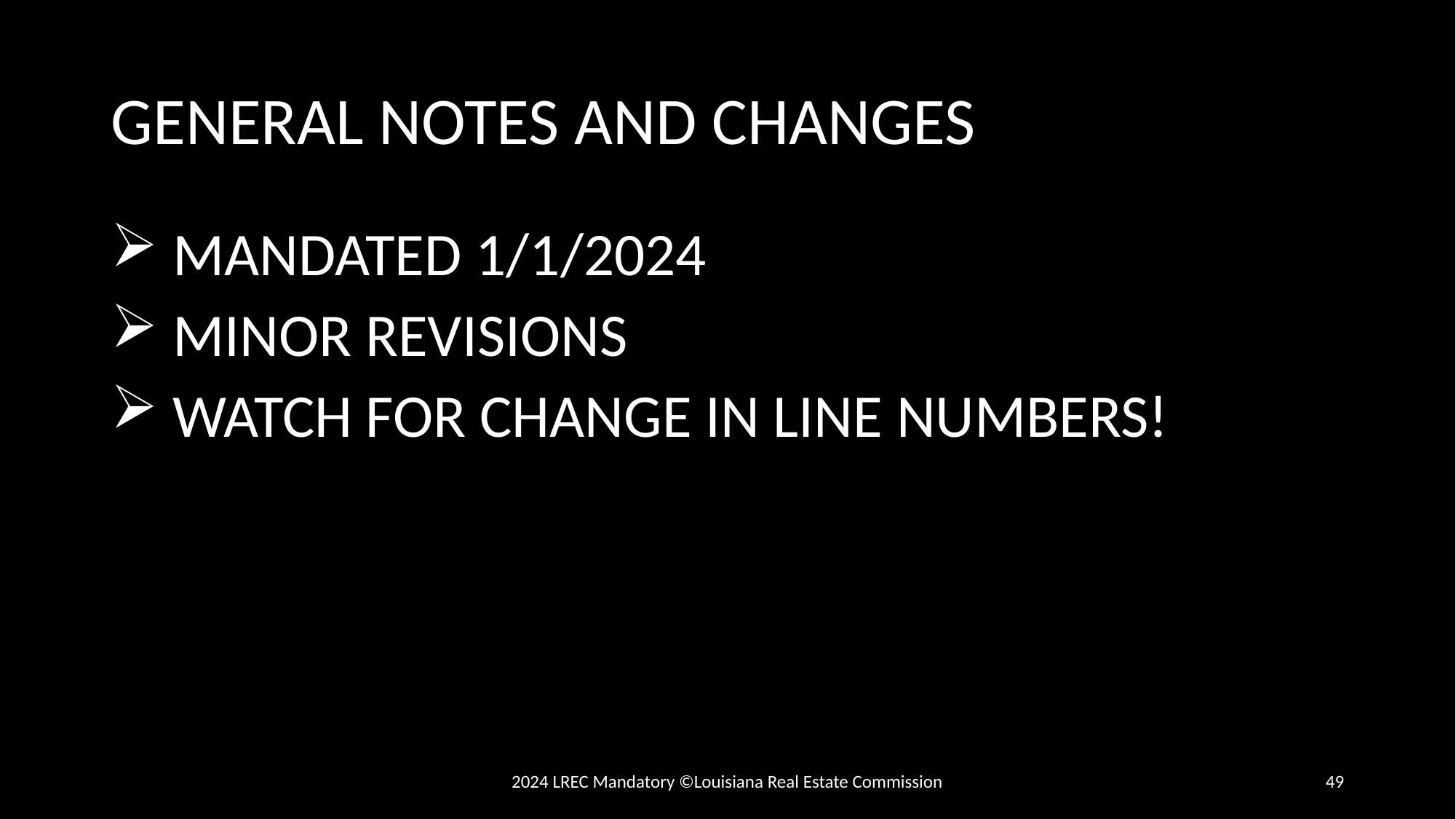

# GENERAL NOTES AND CHANGES
 MANDATED 1/1/2024
 MINOR REVISIONS
 WATCH FOR CHANGE IN LINE NUMBERS!
2024 LREC Mandatory ©Louisiana Real Estate Commission
49